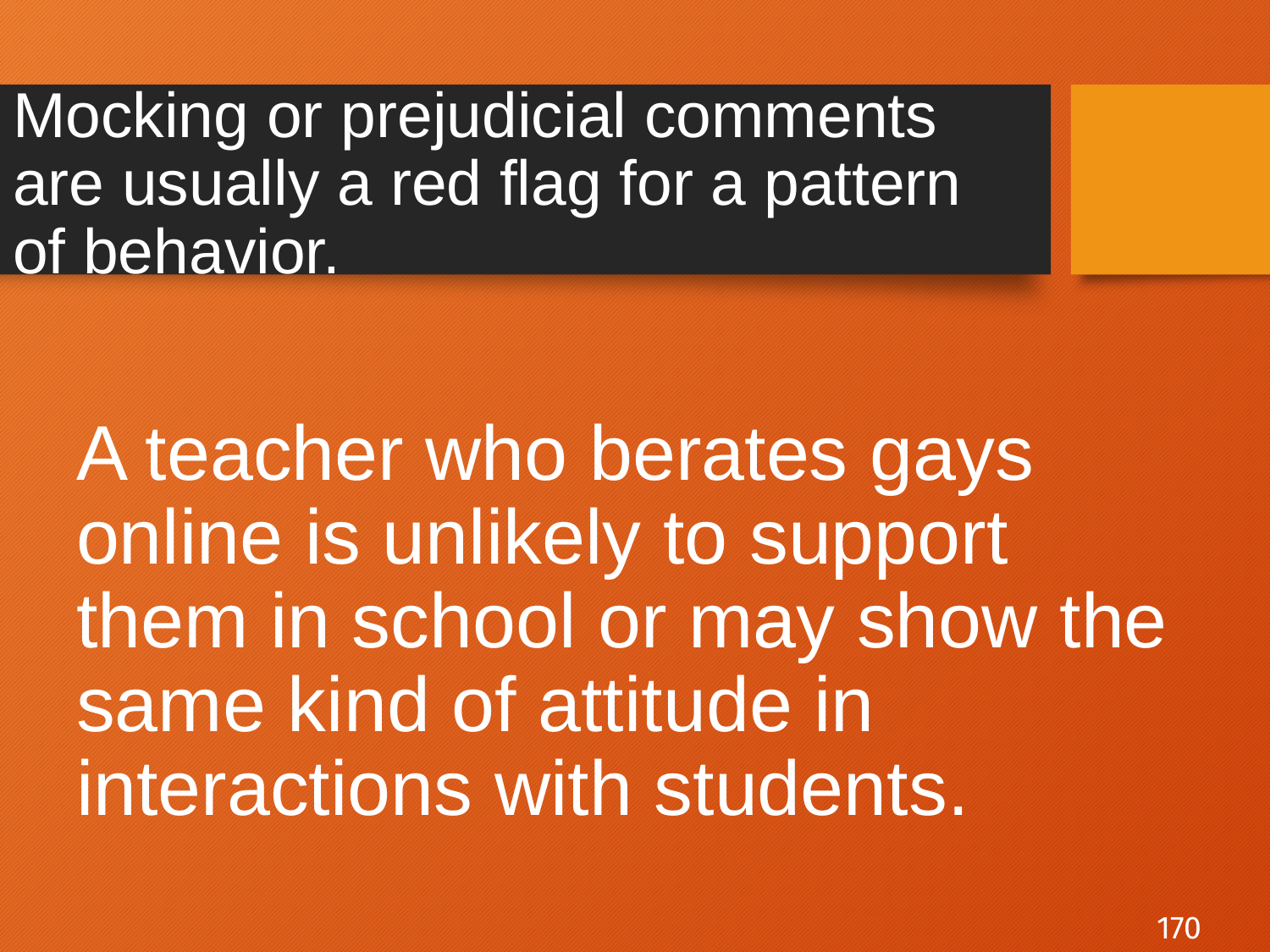

# Mocking or prejudicial comments are usually a red flag for a pattern of behavior.

A teacher who berates gays online is unlikely to support them in school or may show the same kind of attitude in interactions with students.
170